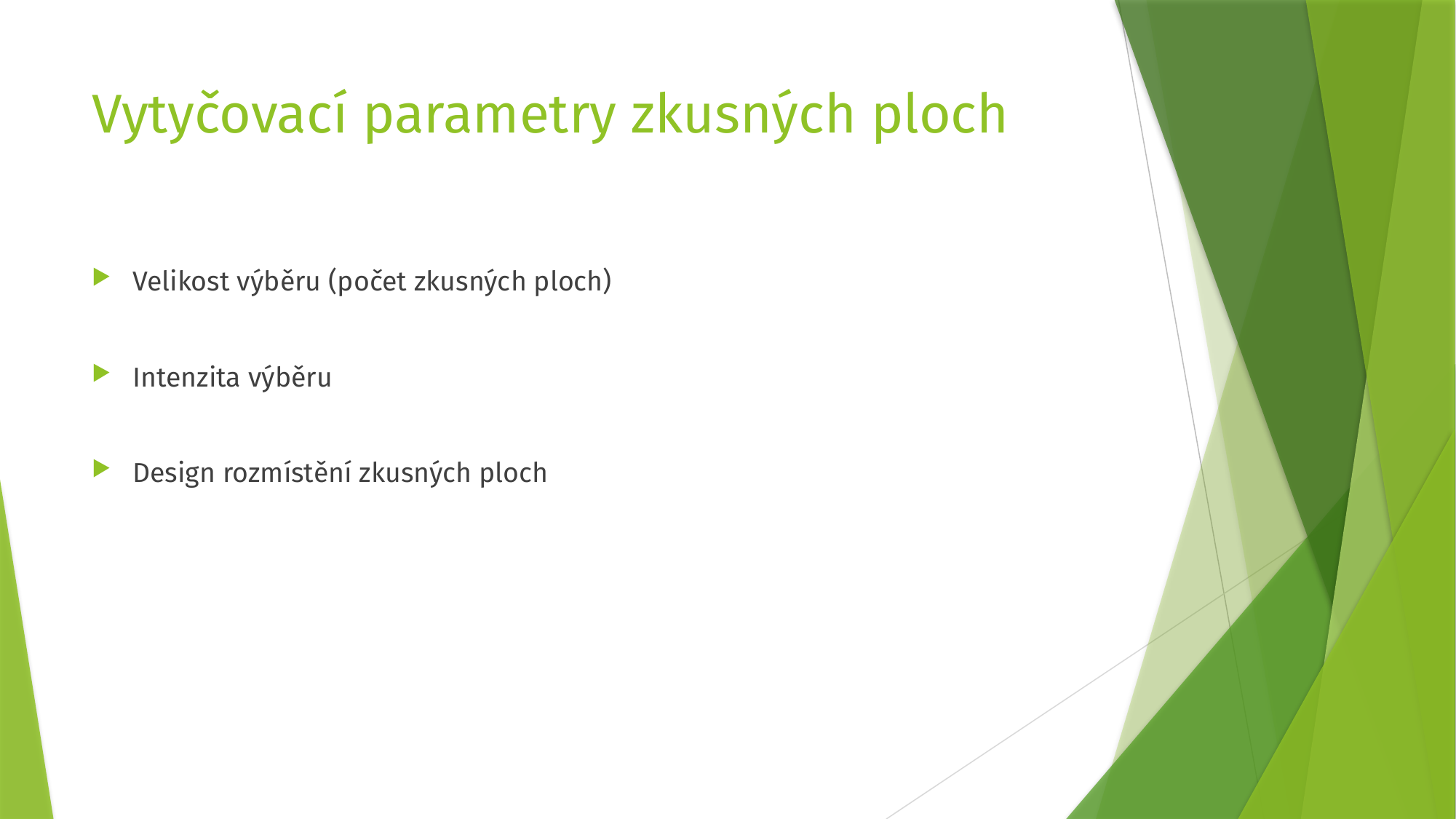

# Vytyčovací parametry zkusných ploch
Velikost výběru (počet zkusných ploch)

Intenzita výběru

Design rozmístění zkusných ploch